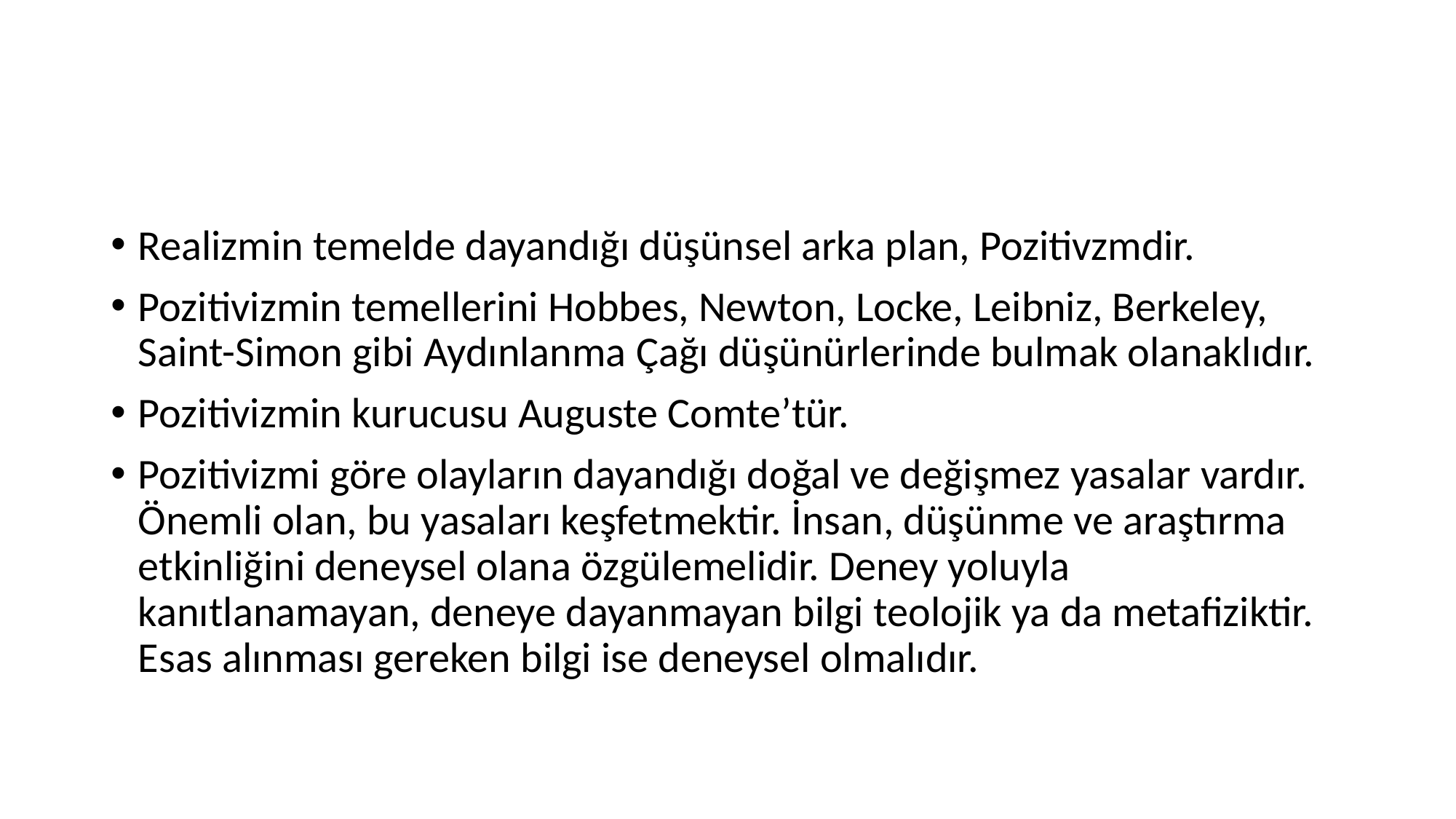

Realizmin temelde dayandığı düşünsel arka plan, Pozitivzmdir.
Pozitivizmin temellerini Hobbes, Newton, Locke, Leibniz, Berkeley, Saint-Simon gibi Aydınlanma Çağı düşünürlerinde bulmak olanaklıdır.
Pozitivizmin kurucusu Auguste Comte’tür.
Pozitivizmi göre olayların dayandığı doğal ve değişmez yasalar vardır. Önemli olan, bu yasaları keşfetmektir. İnsan, düşünme ve araştırma etkinliğini deneysel olana özgülemelidir. Deney yoluyla kanıtlanamayan, deneye dayanmayan bilgi teolojik ya da metafiziktir. Esas alınması gereken bilgi ise deneysel olmalıdır.